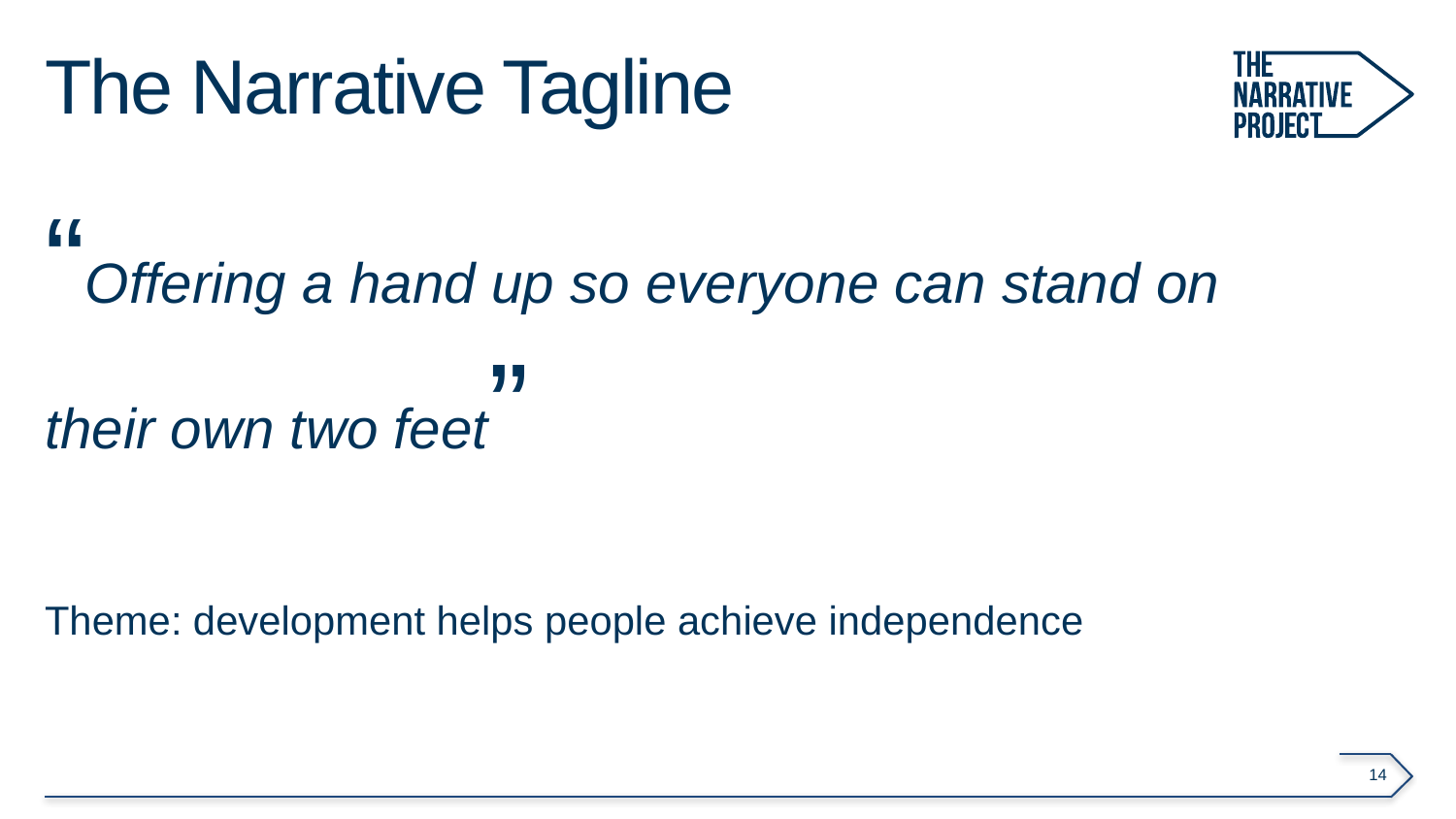

# The Narrative Tagline
“Offering a hand up so everyone can stand on their own two feet”

Theme: development helps people achieve independence
14